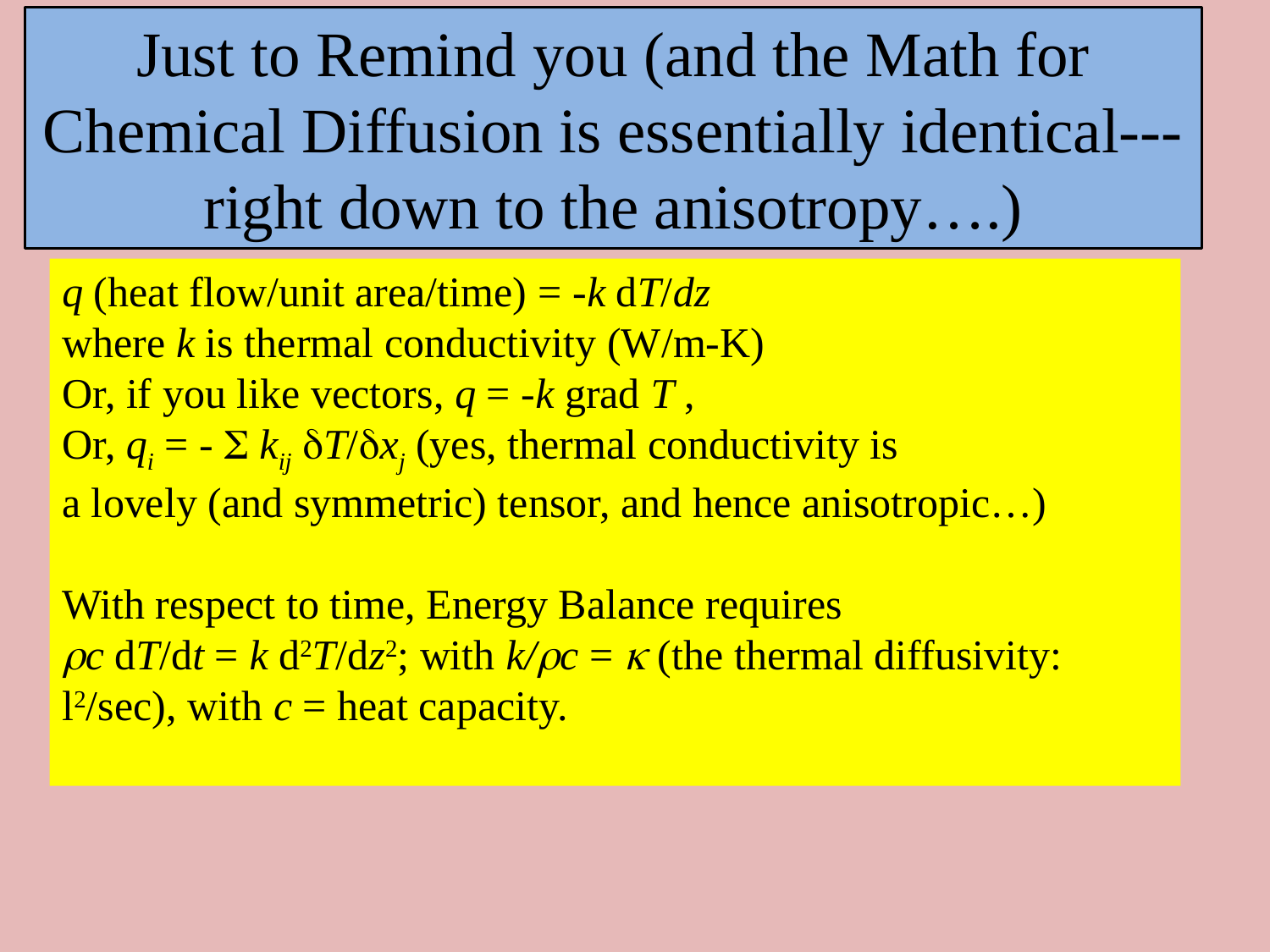

Just to Remind you (and the Math for Chemical Diffusion is essentially identical---right down to the anisotropy….)
q (heat flow/unit area/time) = -k dT/dz
where k is thermal conductivity (W/m-K)
Or, if you like vectors, q = -k grad T ,
Or, qi = - Σ kij δT/δxj (yes, thermal conductivity is
a lovely (and symmetric) tensor, and hence anisotropic…)

With respect to time, Energy Balance requires
ρc dT/dt = k d2T/dz2; with k/ρc = κ (the thermal diffusivity: l2/sec), with c = heat capacity.